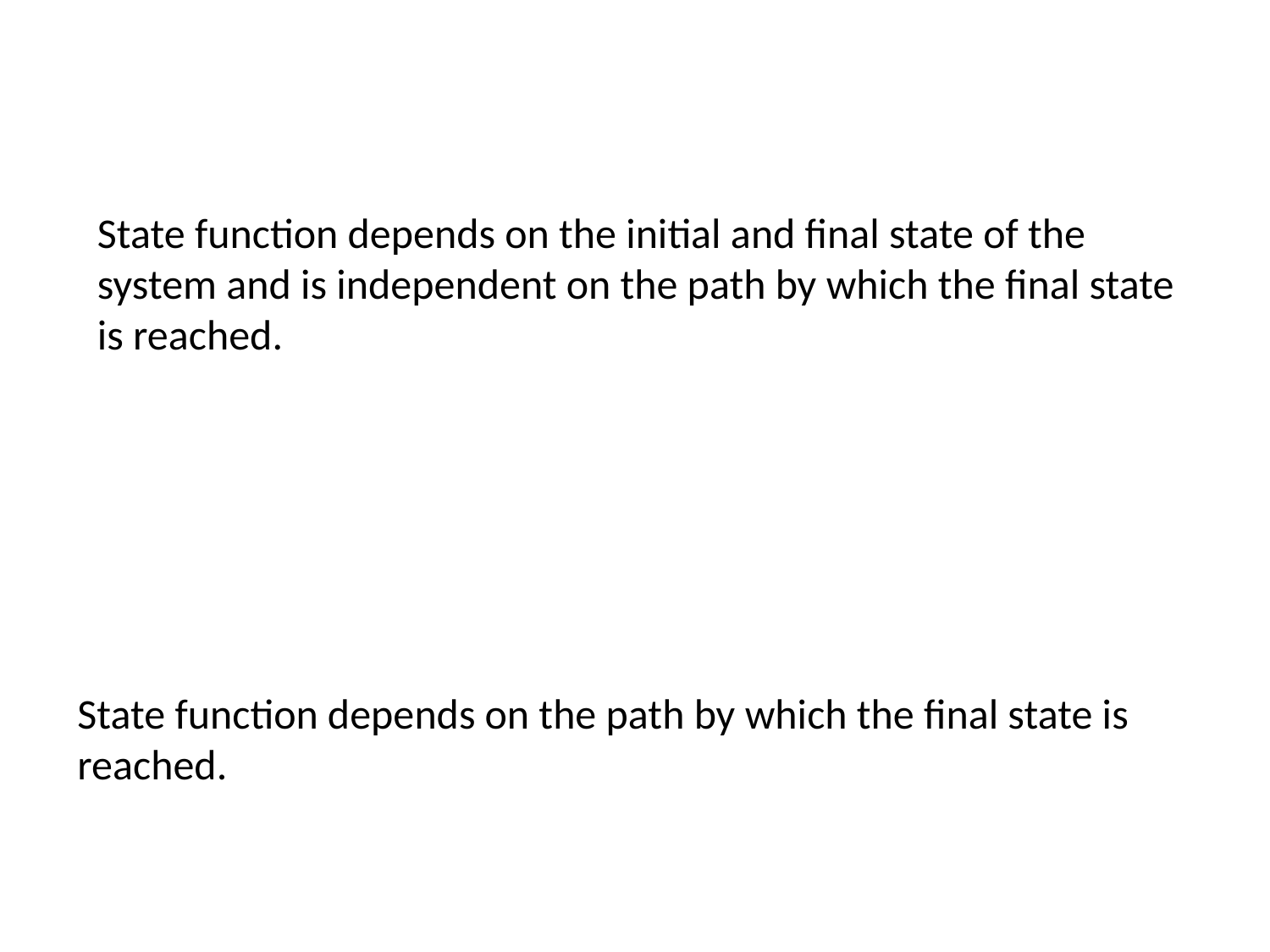

State function depends on the initial and final state of the system and is independent on the path by which the final state is reached.
State function depends on the path by which the final state is reached.